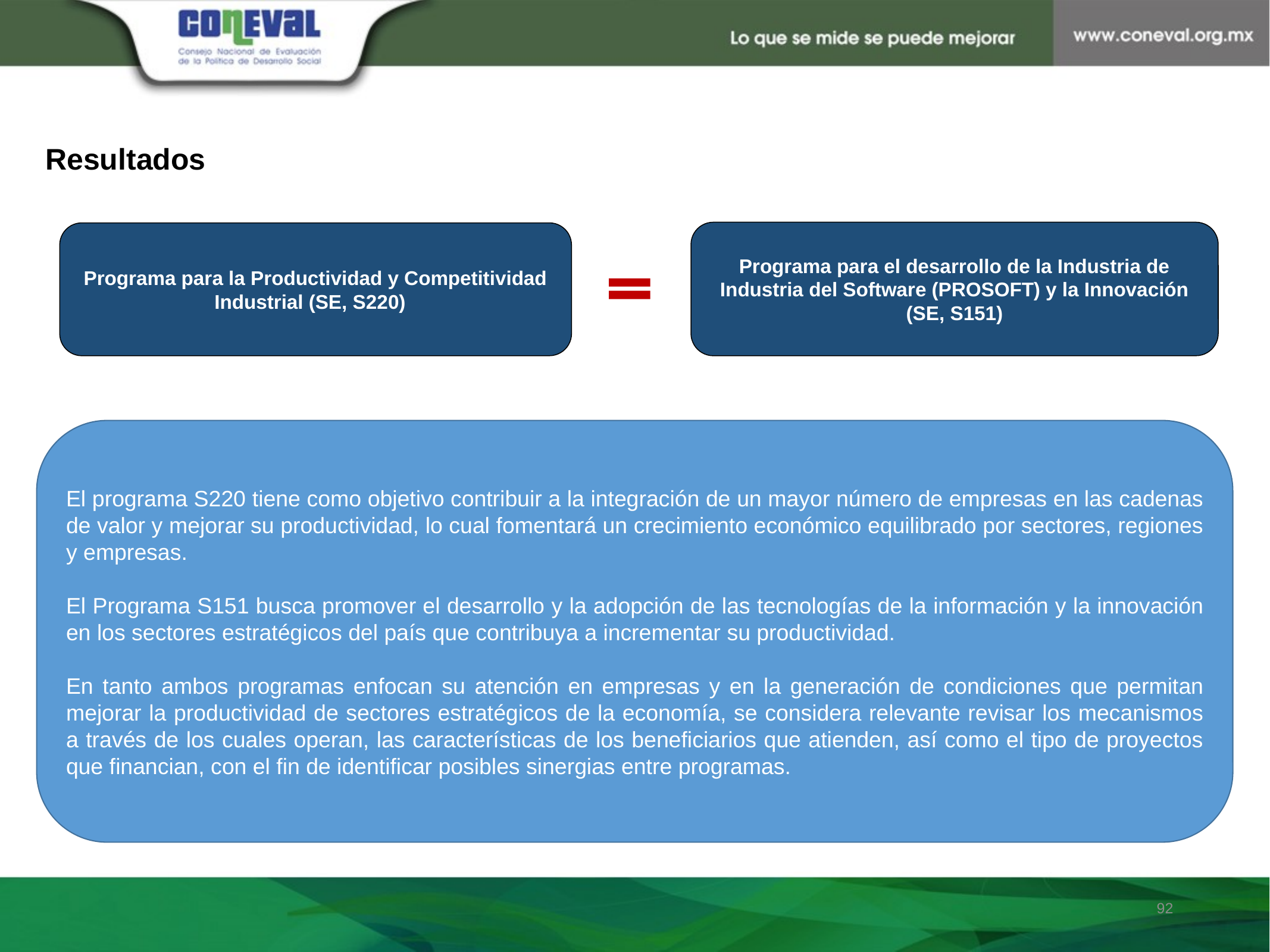

Resultados
Programa para el desarrollo de la Industria de Industria del Software (PROSOFT) y la Innovación (SE, S151)
Programa para la Productividad y Competitividad Industrial (SE, S220)
Nota / píe de página

El programa S220 tiene como objetivo contribuir a la integración de un mayor número de empresas en las cadenas de valor y mejorar su productividad, lo cual fomentará un crecimiento económico equilibrado por sectores, regiones y empresas.

El Programa S151 busca promover el desarrollo y la adopción de las tecnologías de la información y la innovación en los sectores estratégicos del país que contribuya a incrementar su productividad.

En tanto ambos programas enfocan su atención en empresas y en la generación de condiciones que permitan mejorar la productividad de sectores estratégicos de la economía, se considera relevante revisar los mecanismos a través de los cuales operan, las características de los beneficiarios que atienden, así como el tipo de proyectos que financian, con el fin de identificar posibles sinergias entre programas.
92